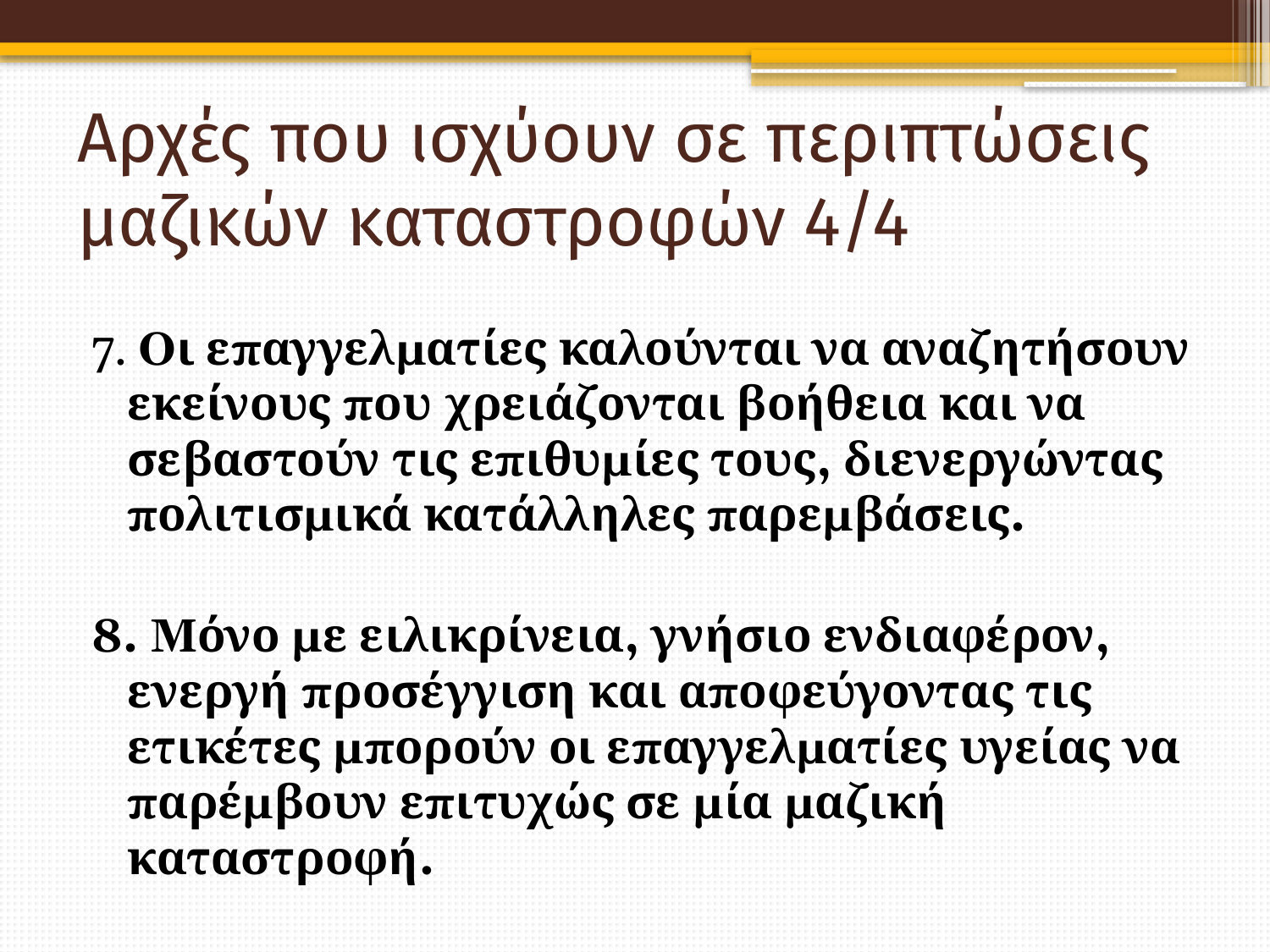

# Αρχές που ισχύουν σε περιπτώσεις μαζικών καταστροφών 4/4
7. Οι επαγγελματίες καλούνται να αναζητήσουν εκείνους που χρειάζονται βοήθεια και να σεβαστούν τις επιθυμίες τους, διενεργώντας πολιτισμικά κατάλληλες παρεμβάσεις.

8. Μόνο με ειλικρίνεια, γνήσιο ενδιαφέρον, ενεργή προσέγγιση και αποφεύγοντας τις ετικέτες μπορούν οι επαγγελματίες υγείας να παρέμβουν επιτυχώς σε μία μαζική καταστροφή.